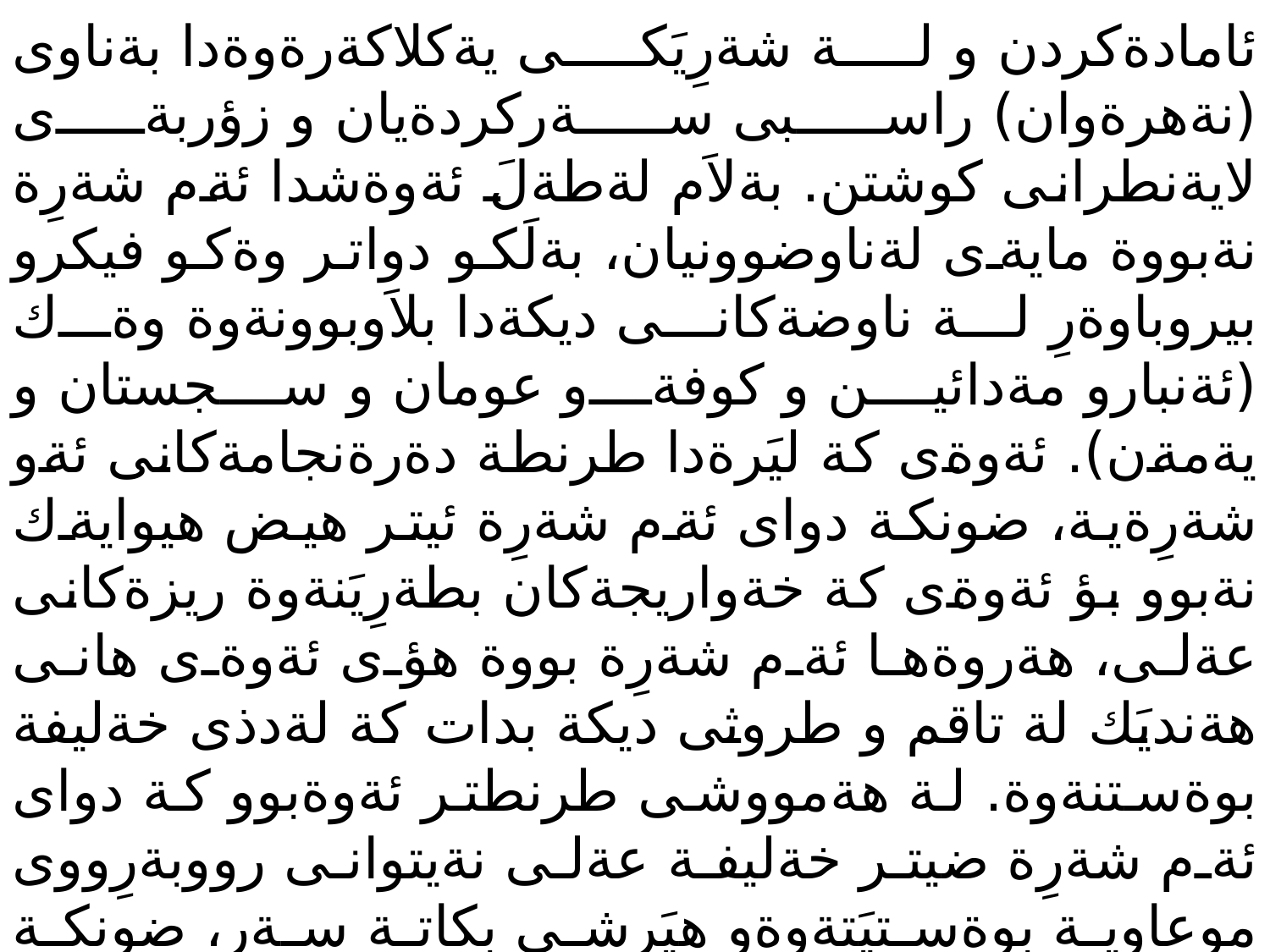

ئامادةكردن و لة شةرِيَكى يةكلاكةرةوةدا بةناوى (نةهرةوان) راسبى سةركردةيان و زؤربةى لايةنطرانى كوشتن. بةلاَم لةطةلَ ئةوةشدا ئةم شةرِة نةبووة مايةى لةناوضوونيان، بةلَكو دواتر وةكو فيكرو بيروباوةرِ لة ناوضةكانى ديكةدا بلاَوبوونةوة وةك (ئةنبارو مةدائين و كوفةو عومان و سجستان و يةمةن). ئةوةى كة ليَرةدا طرنطة دةرةنجامةكانى ئةو شةرِةية، ضونكة دواى ئةم شةرِة ئيتر هيض هيوايةك نةبوو بؤ ئةوةى كة خةواريجةكان بطةرِيَنةوة ريزةكانى عةلى، هةروةها ئةم شةرِة بووة هؤى ئةوةى هانى هةنديَك لة تاقم و طروثى ديكة بدات كة لةدذى خةليفة بوةستنةوة. لة هةمووشى طرنطتر ئةوةبوو كة دواى ئةم شةرِة ضيتر خةليفة عةلى نةيتوانى رووبةرِووى موعاوية بوةستيَتةوةو هيَرشى بكاتة سةر، ضونكة دةبوو ثاريَزطارى لة هيَلَى دواوةى خؤى بكات كة خةواريجةكان بوون و لةو كاتةدا بارودؤخى ئاسايشى ناوضةكانى نزيك كوفةيان خستبووة مةترسيةوة.